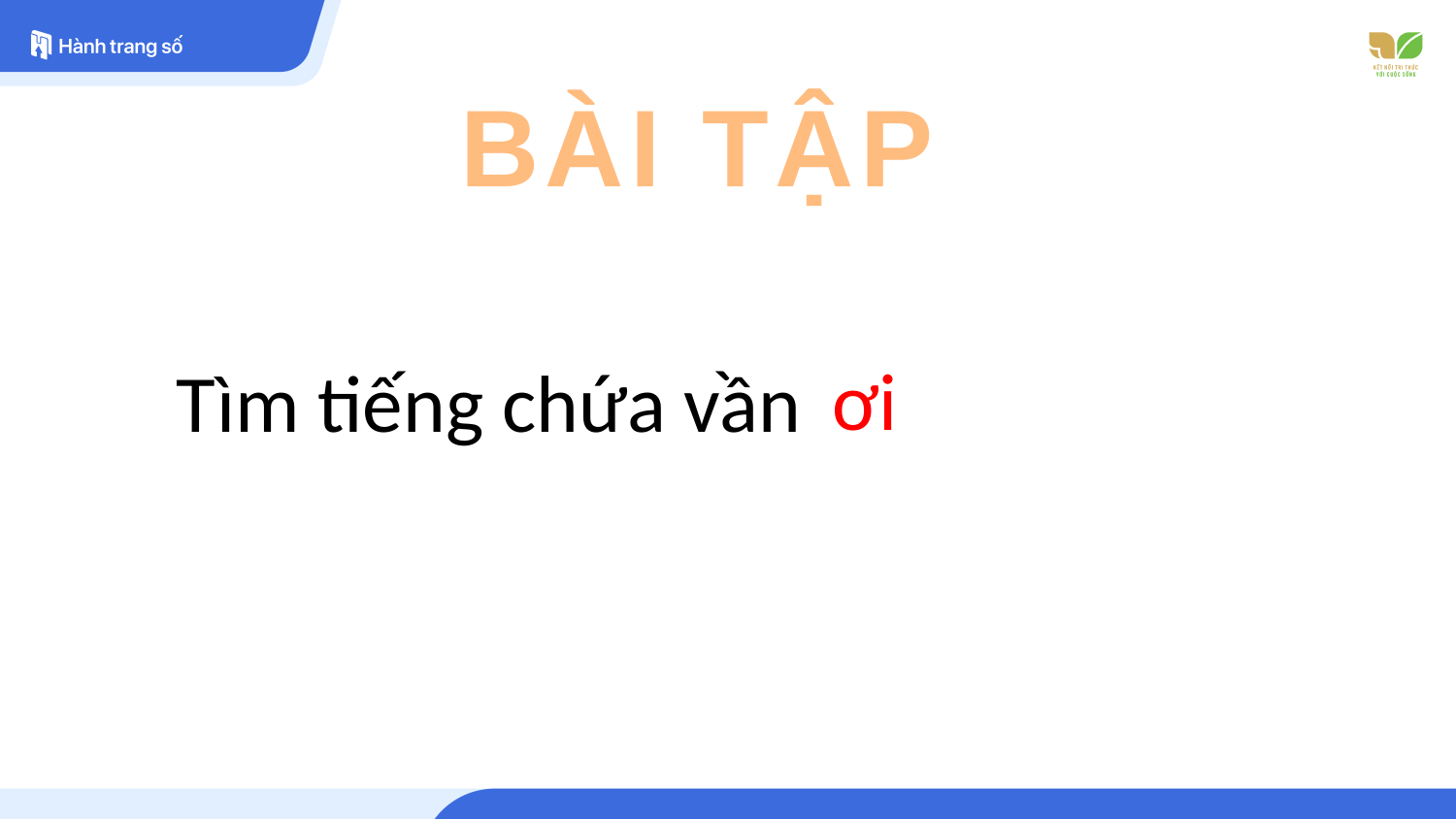

BÀI TẬP
ơi
oi
Tìm tiếng chứa vần
ôi